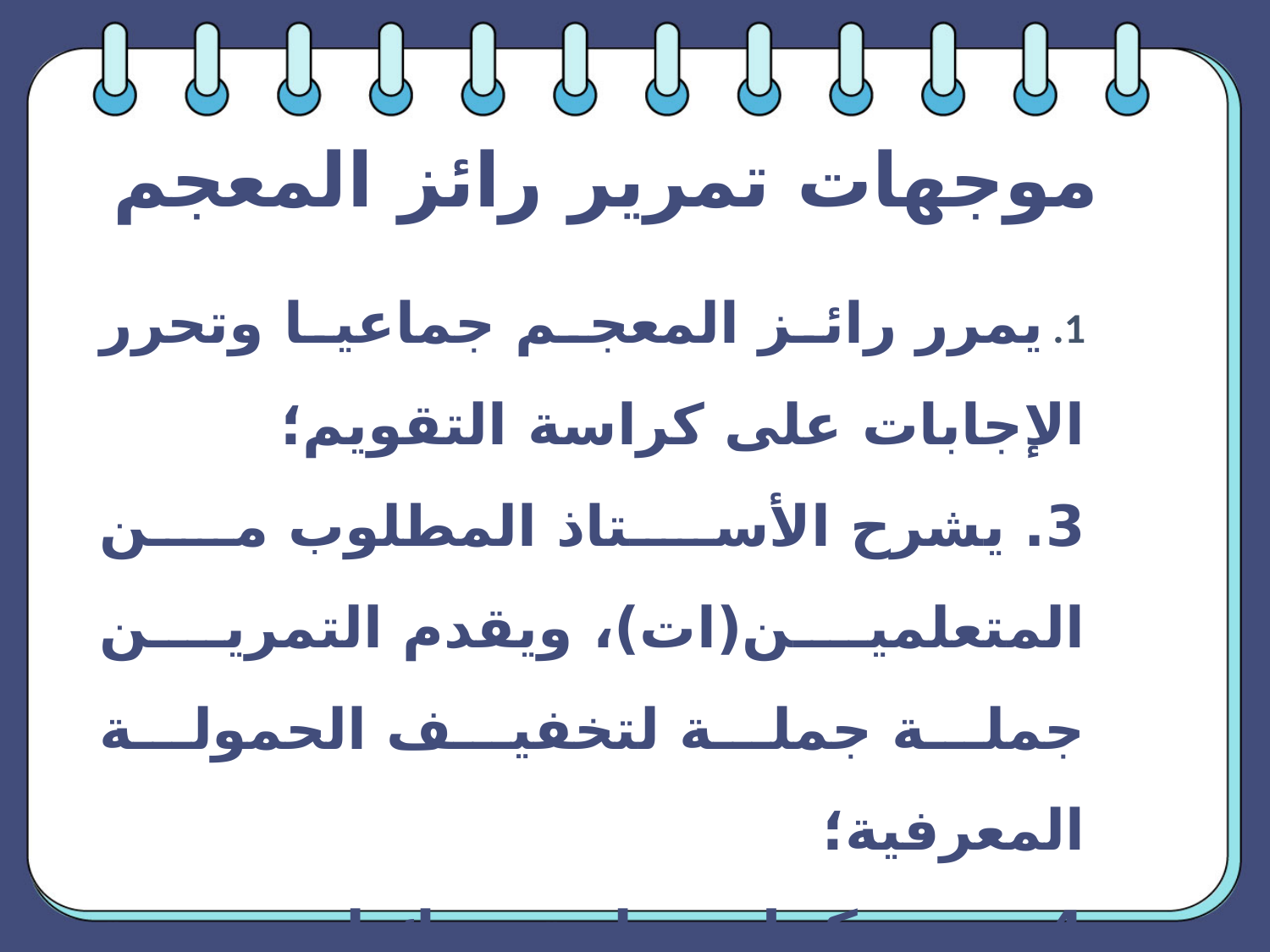

موجهات تمرير رائز المعجم

1. يمرر رائز المعجم جماعيا وتحرر الإجابات على كراسة التقويم؛
3. يشرح الأستاذ المطلوب من المتعلمين(ات)، ويقدم التمرين جملة جملة لتخفيف الحمولة المعرفية؛
4. بعد كل جملة يترك لهم مدة كافية للإجابة كتابة على أوراقهم.